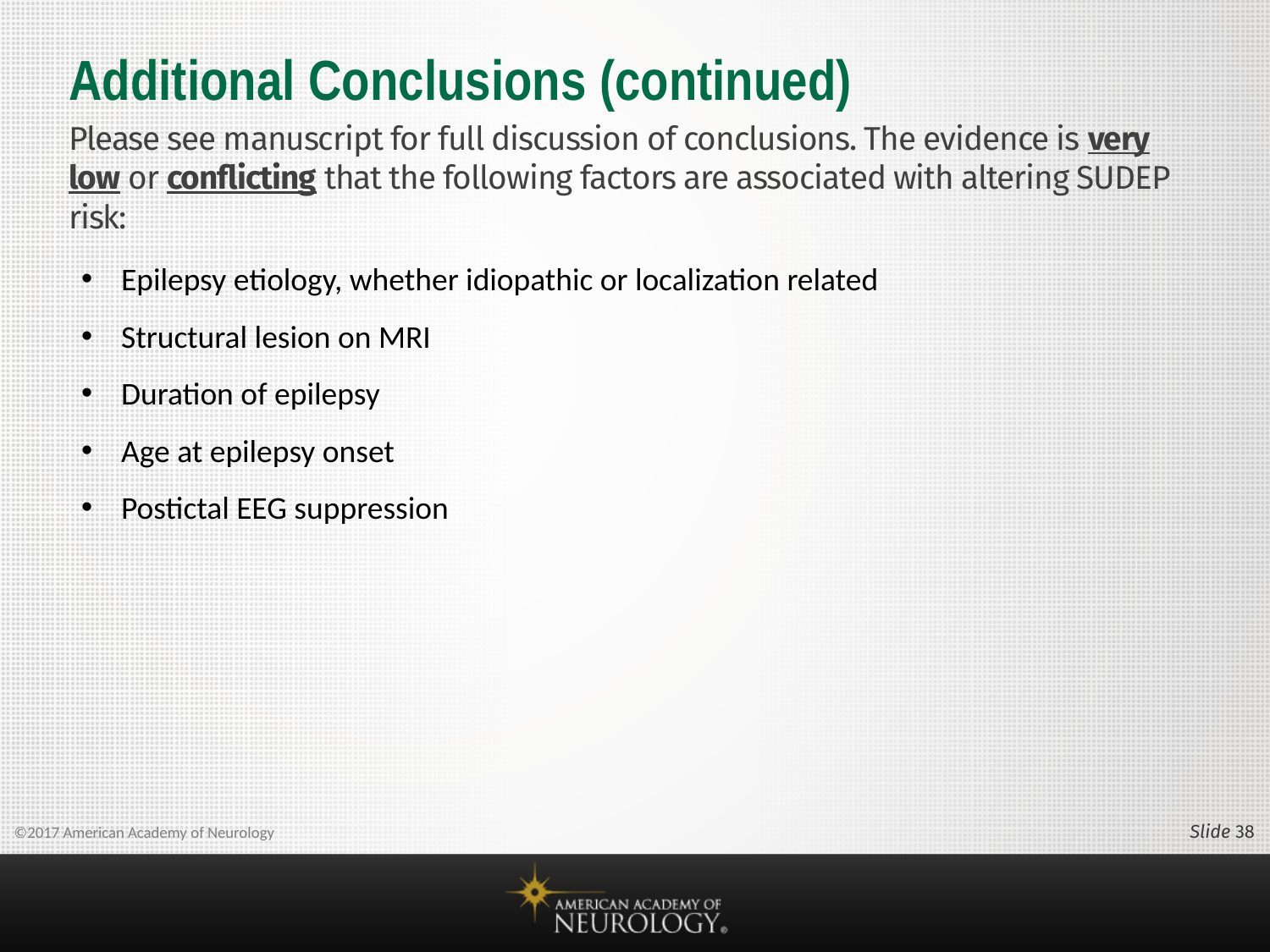

# Additional Conclusions (continued)
Please see manuscript for full discussion of conclusions. The evidence is very low or conflicting that the following factors are associated with altering SUDEP risk:

Epilepsy etiology, whether idiopathic or localization related
Structural lesion on MRI
Duration of epilepsy
Age at epilepsy onset
Postictal EEG suppression
Slide 38